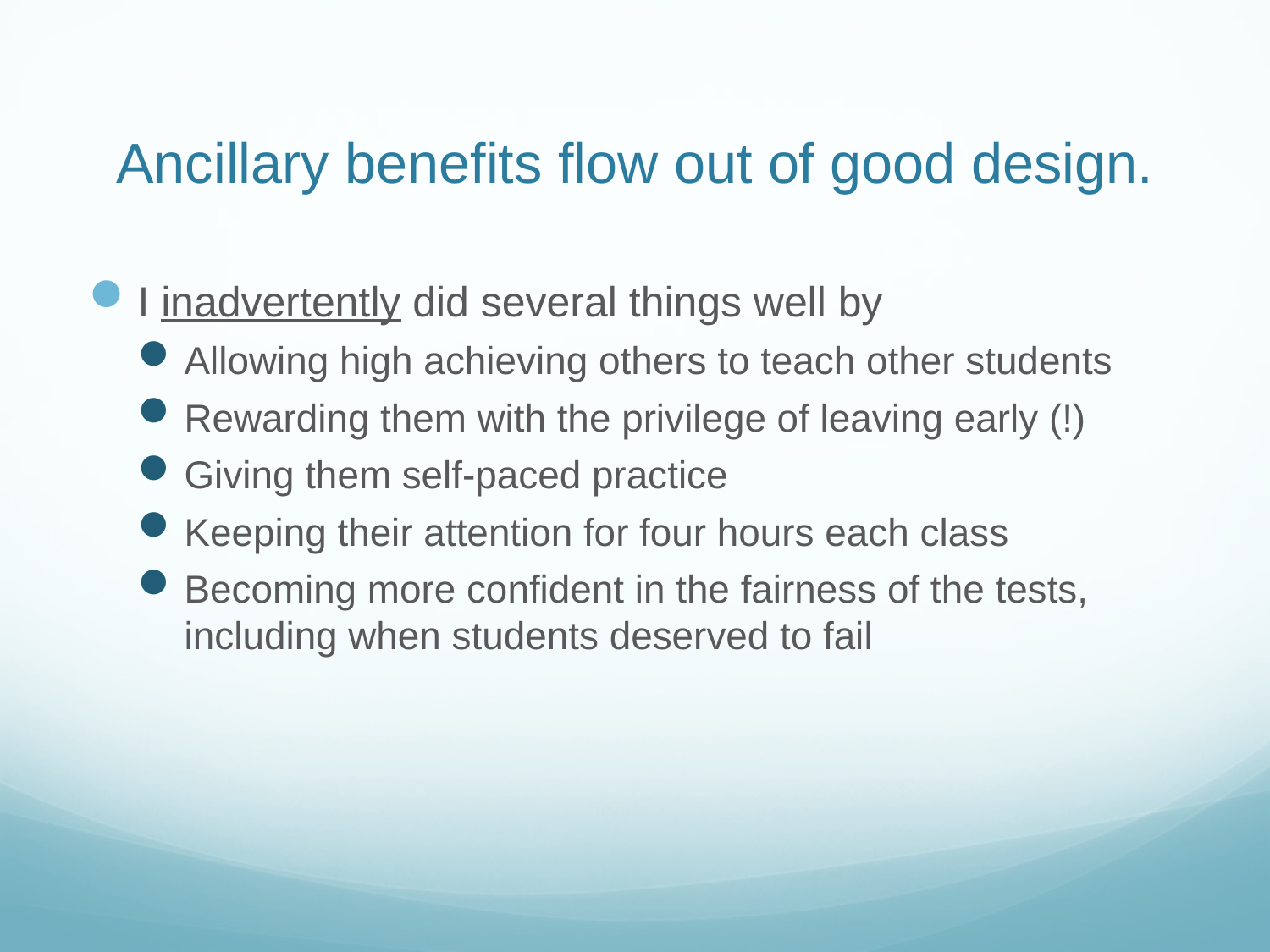

# Ancillary benefits flow out of good design.
I inadvertently did several things well by
Allowing high achieving others to teach other students
Rewarding them with the privilege of leaving early (!)
Giving them self-paced practice
Keeping their attention for four hours each class
Becoming more confident in the fairness of the tests, including when students deserved to fail